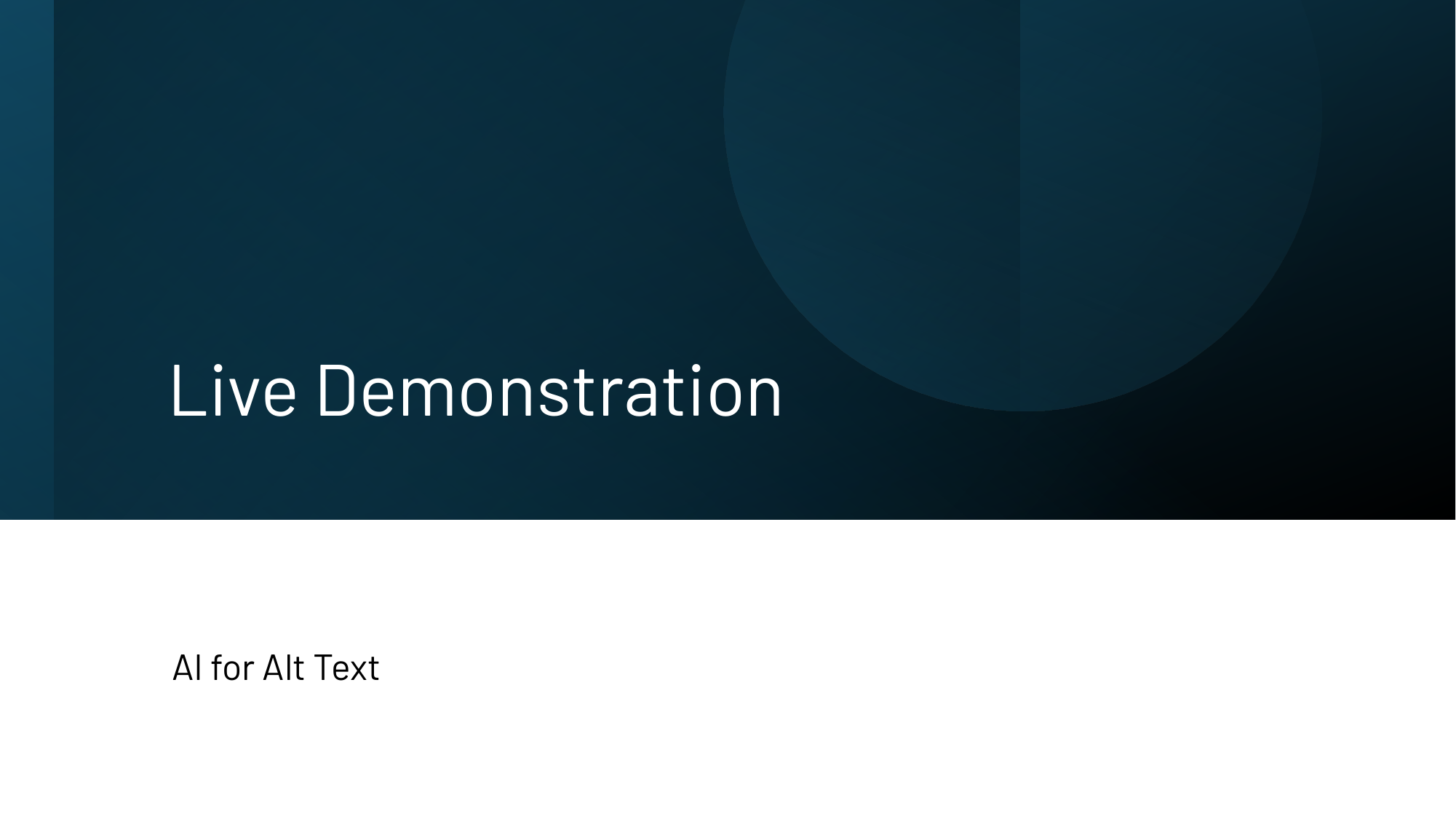

# Live Demonstration
AI for Alt Text